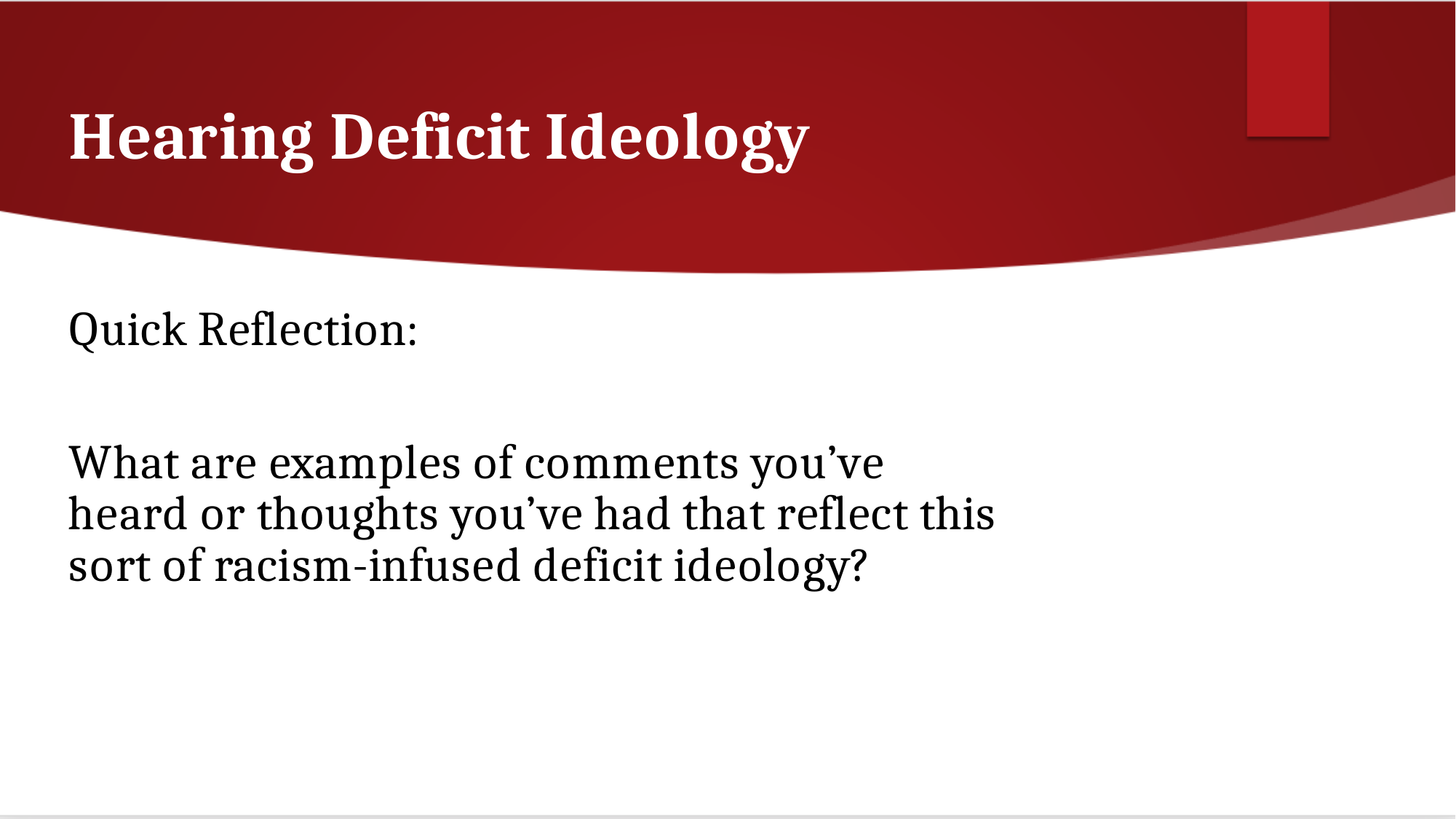

# Hearing Deficit Ideology
Quick Reflection:

What are examples of comments you’ve heard or thoughts you’ve had that reflect this sort of racism-infused deficit ideology?